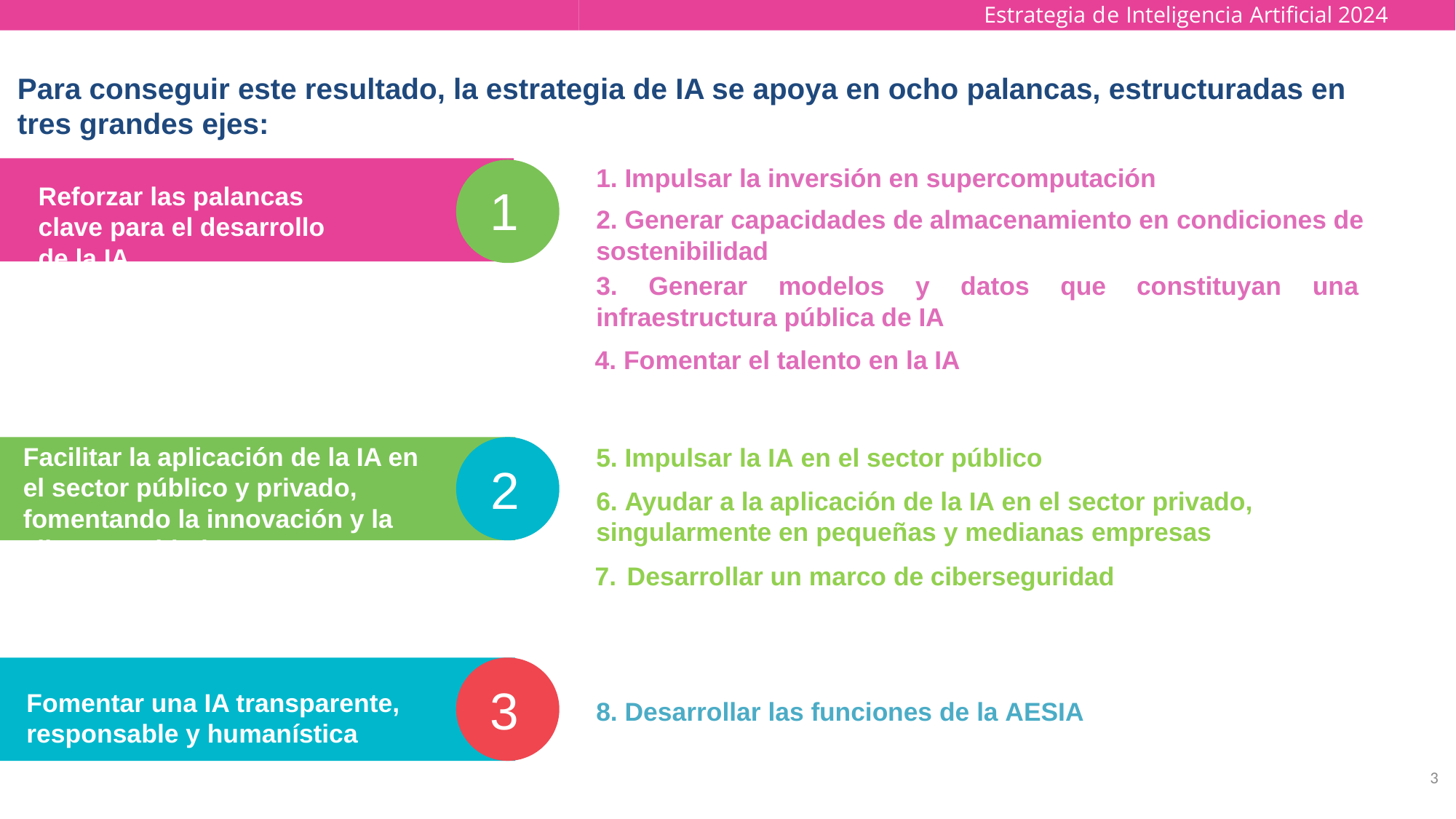

Estrategia de Inteligencia Artificial 2024
Contenido
Para conseguir este resultado, la estrategia de IA se apoya en ocho palancas, estructuradas en tres grandes ejes:

1. Impulsar la inversión en supercomputación

Reforzar las palancas clave para el desarrollo de la IA
1
2. Generar capacidades de almacenamiento en condiciones de sostenibilidad
3. Generar modelos y datos que constituyan una infraestructura pública de IA
4. Fomentar el talento en la IA

Facilitar la aplicación de la IA en el sector público y privado, fomentando la innovación y la ciberseguridad
5. Impulsar la IA en el sector público
2
6. Ayudar a la aplicación de la IA en el sector privado, singularmente en pequeñas y medianas empresas
7. Desarrollar un marco de ciberseguridad

3
Fomentar una IA transparente, responsable y humanística
8. Desarrollar las funciones de la AESIA
3